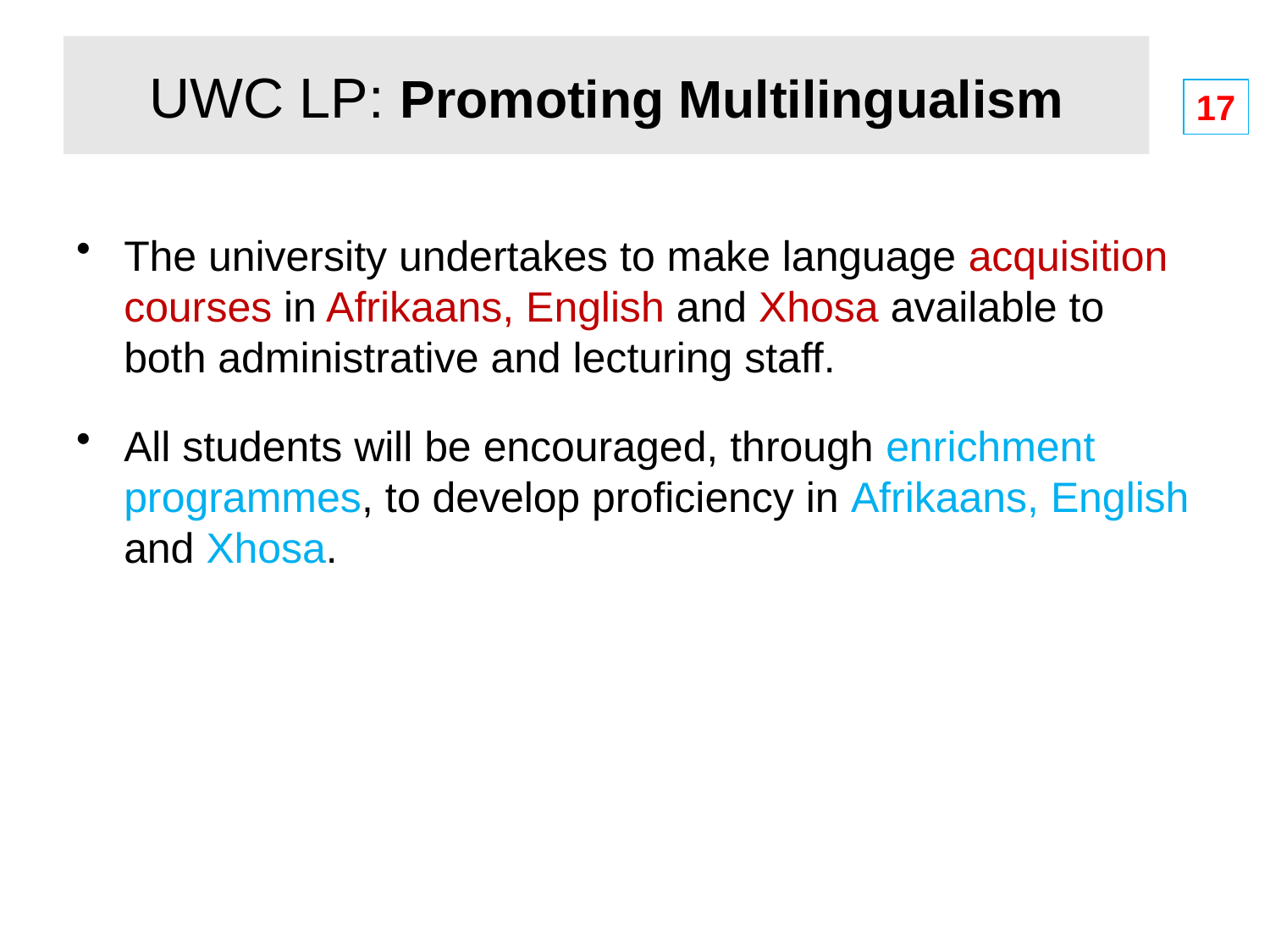

# UWC LP: Promoting Multilingualism
17
The university undertakes to make language acquisition courses in Afrikaans, English and Xhosa available to both administrative and lecturing staff.

All students will be encouraged, through enrichment programmes, to develop proficiency in Afrikaans, English and Xhosa.